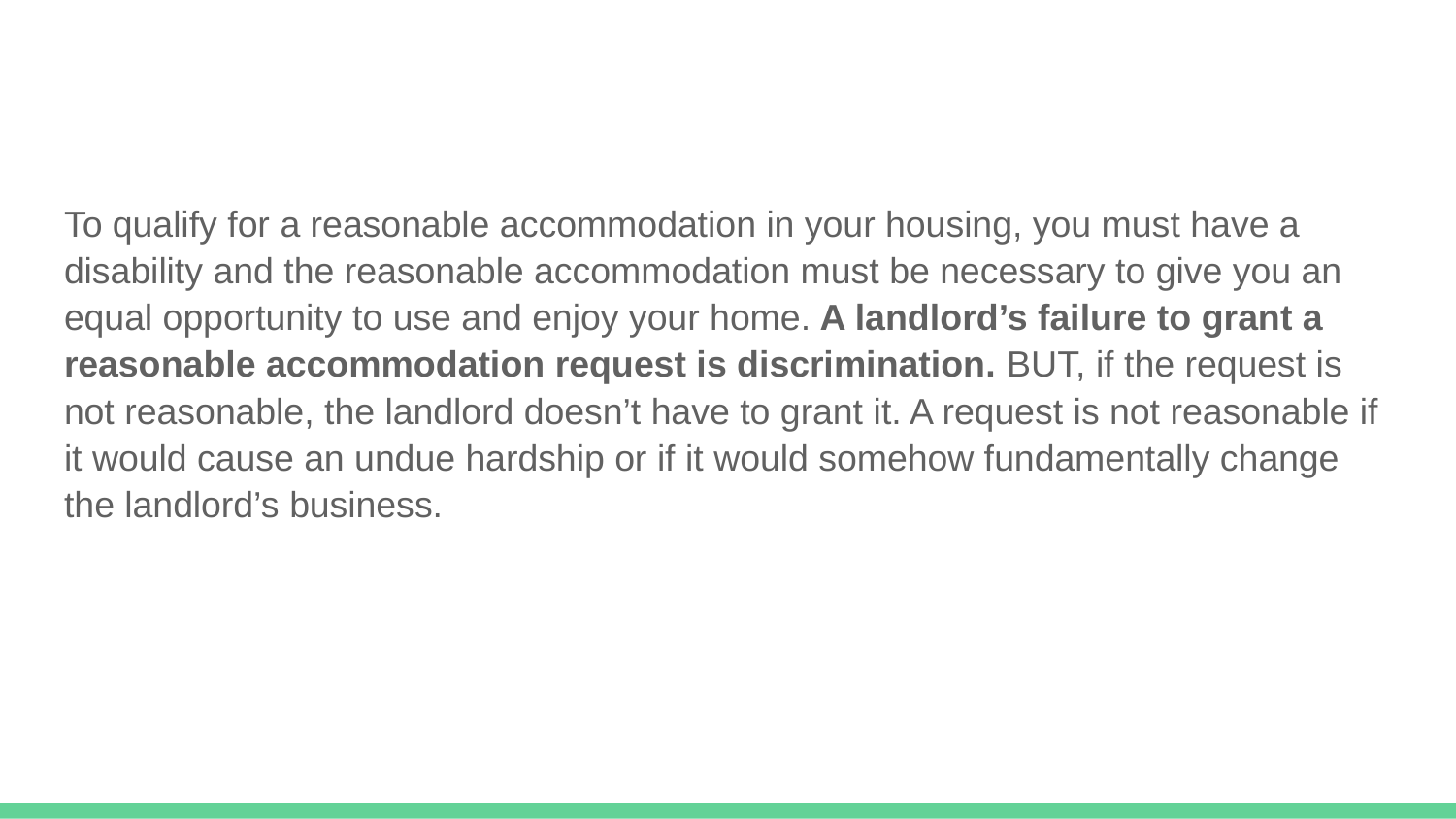

#
To qualify for a reasonable accommodation in your housing, you must have a disability and the reasonable accommodation must be necessary to give you an equal opportunity to use and enjoy your home. A landlord’s failure to grant a reasonable accommodation request is discrimination. BUT, if the request is not reasonable, the landlord doesn’t have to grant it. A request is not reasonable if it would cause an undue hardship or if it would somehow fundamentally change the landlord’s business.